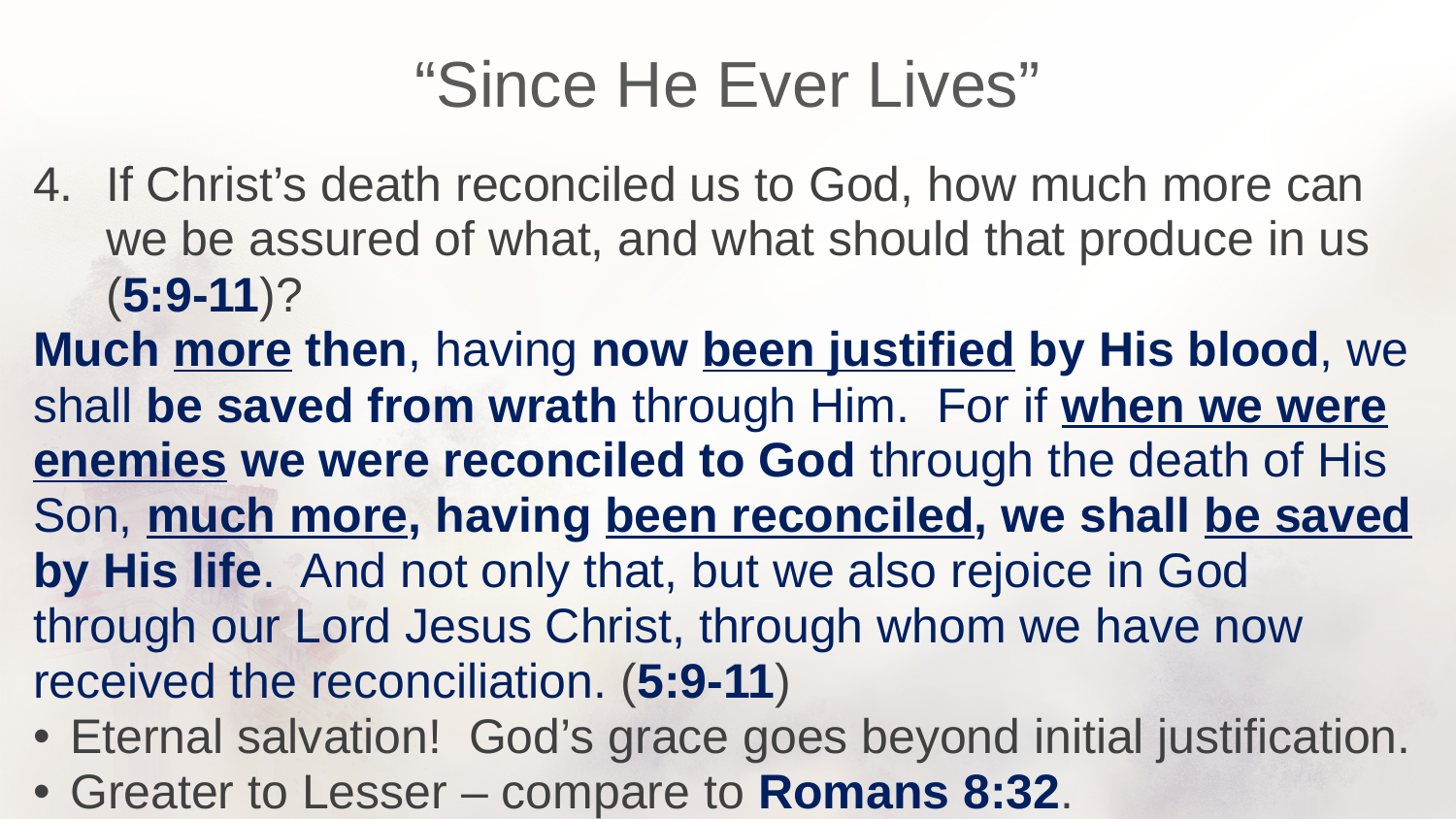

# “Since He Ever Lives”
If Christ’s death reconciled us to God, how much more can we be assured of what, and what should that produce in us (5:9-11)?
Much more then, having now been justified by His blood, we shall be saved from wrath through Him.  For if when we were enemies we were reconciled to God through the death of His Son, much more, having been reconciled, we shall be saved by His life.  And not only that, but we also rejoice in God through our Lord Jesus Christ, through whom we have now received the reconciliation. (5:9-11)
Eternal salvation!  God’s grace goes beyond initial justification.
Greater to Lesser – compare to Romans 8:32.
“Save by His life” – represent mediation at throne (Heb. 7:24-25).